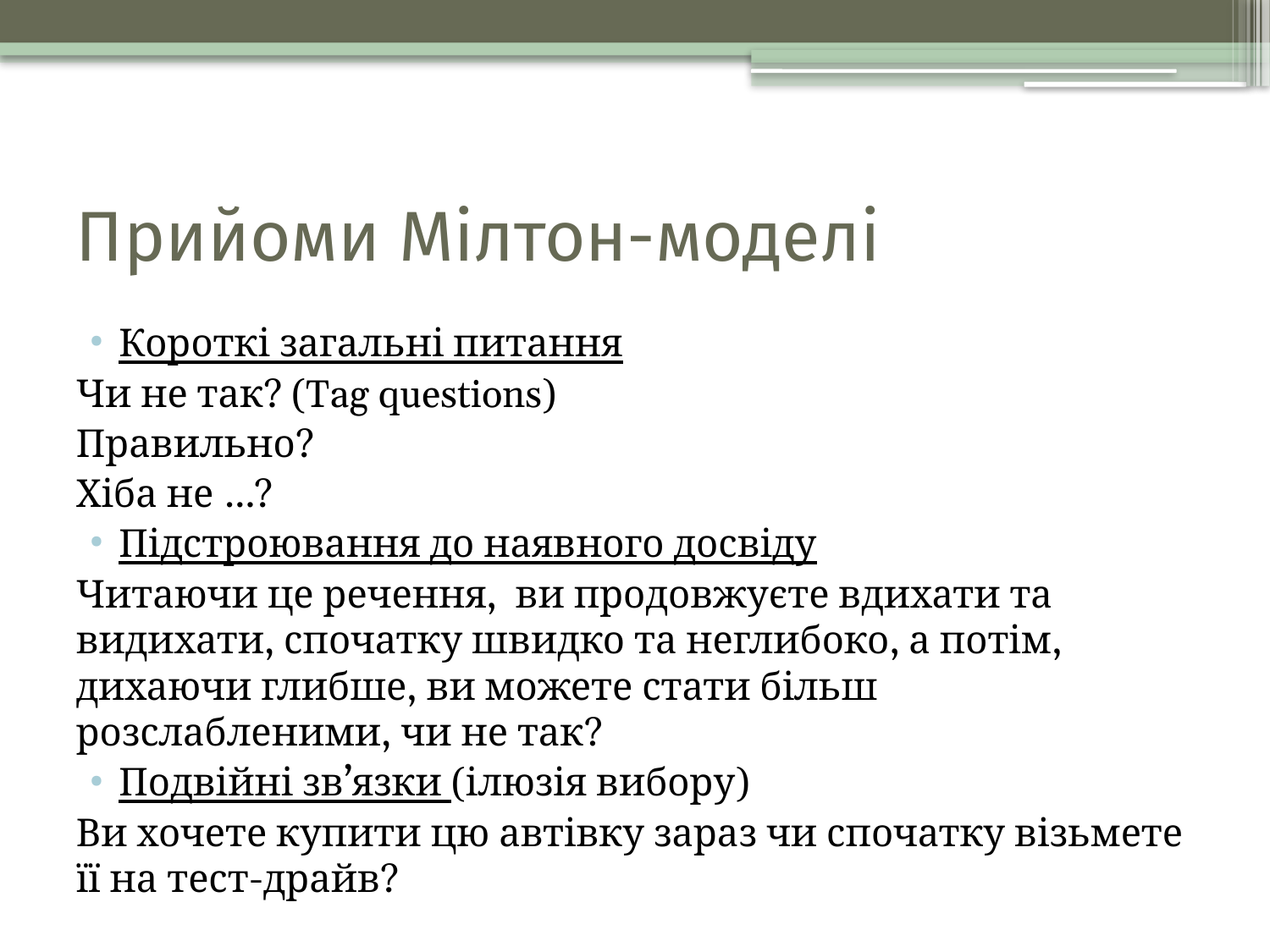

# Прийоми Мілтон-моделі
Короткі загальні питання
Чи не так? (Tag questions)
Правильно?
Хіба не …?
Підстроювання до наявного досвіду
Читаючи це речення,  ви продовжуєте вдихати та видихати, спочатку швидко та неглибоко, а потім, дихаючи глибше, ви можете стати більш розслабленими, чи не так?
Подвійні зв’язки (ілюзія вибору)
Ви хочете купити цю автівку зараз чи спочатку візьмете її на тест-драйв?